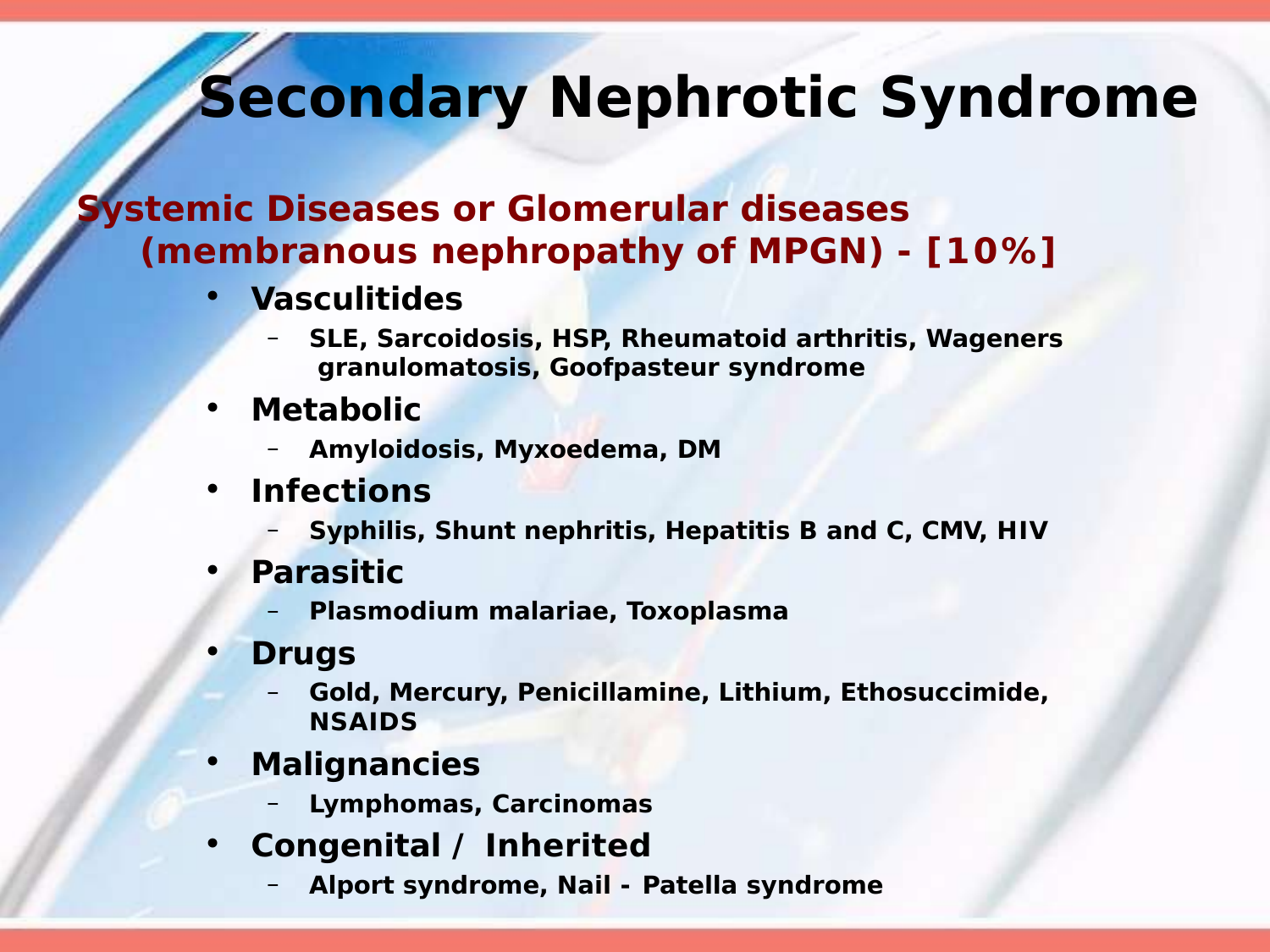

# Secondary Nephrotic Syndrome
Systemic Diseases or Glomerular diseases  (membranous nephropathy of MPGN) - [10%]
Vasculitides
SLE, Sarcoidosis, HSP, Rheumatoid arthritis, Wageners  granulomatosis, Goofpasteur syndrome
Metabolic
Amyloidosis, Myxoedema, DM
Infections
Syphilis, Shunt nephritis, Hepatitis B and C, CMV, HIV
Parasitic
Plasmodium malariae, Toxoplasma
Drugs
Gold, Mercury, Penicillamine, Lithium, Ethosuccimide, NSAIDS
Malignancies
Lymphomas, Carcinomas
Congenital / Inherited
Alport syndrome, Nail - Patella syndrome